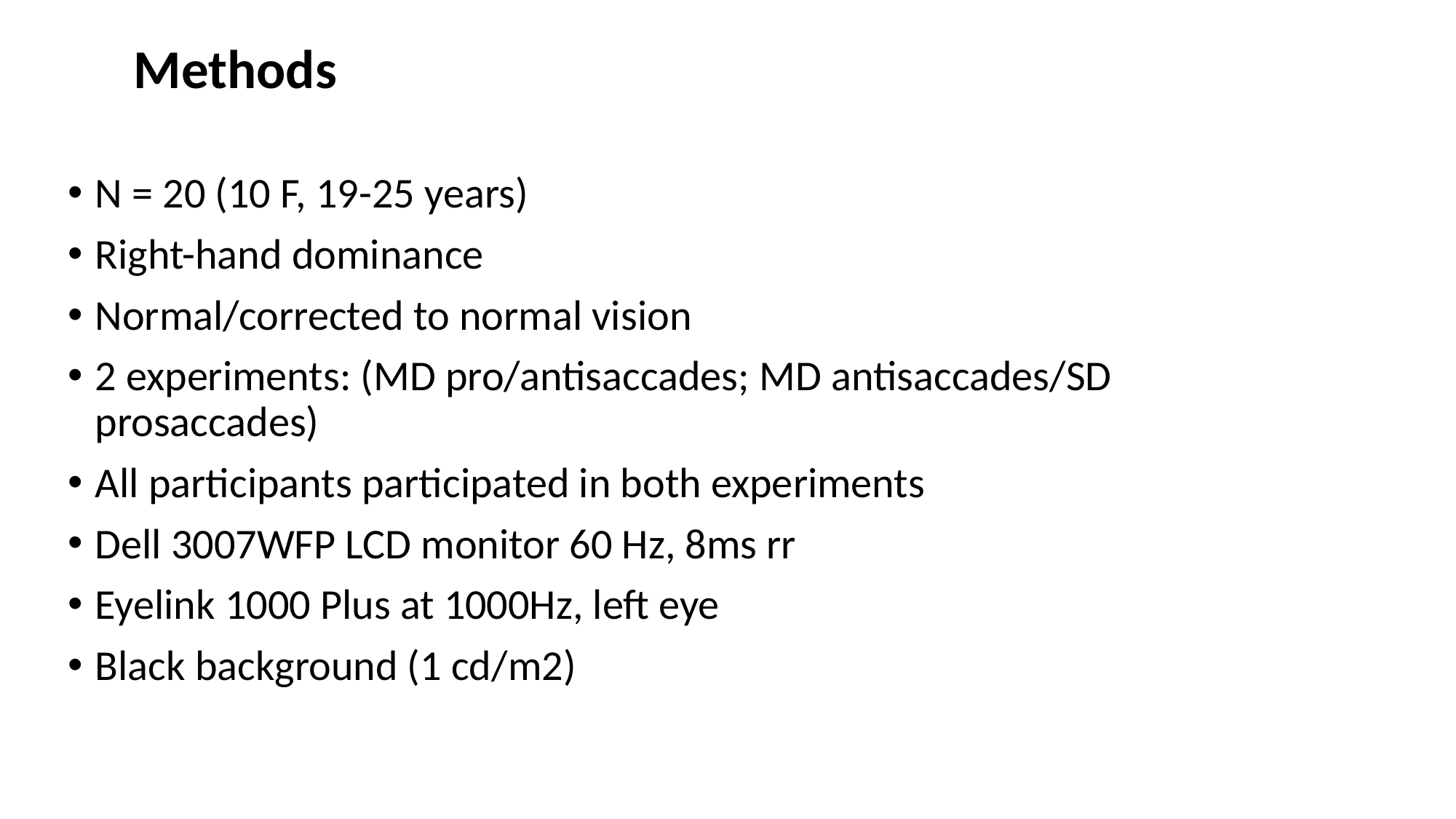

Methods
N = 20 (10 F, 19-25 years)
Right-hand dominance
Normal/corrected to normal vision
2 experiments: (MD pro/antisaccades; MD antisaccades/SD prosaccades)
All participants participated in both experiments
Dell 3007WFP LCD monitor 60 Hz, 8ms rr
Eyelink 1000 Plus at 1000Hz, left eye
Black background (1 cd/m2)